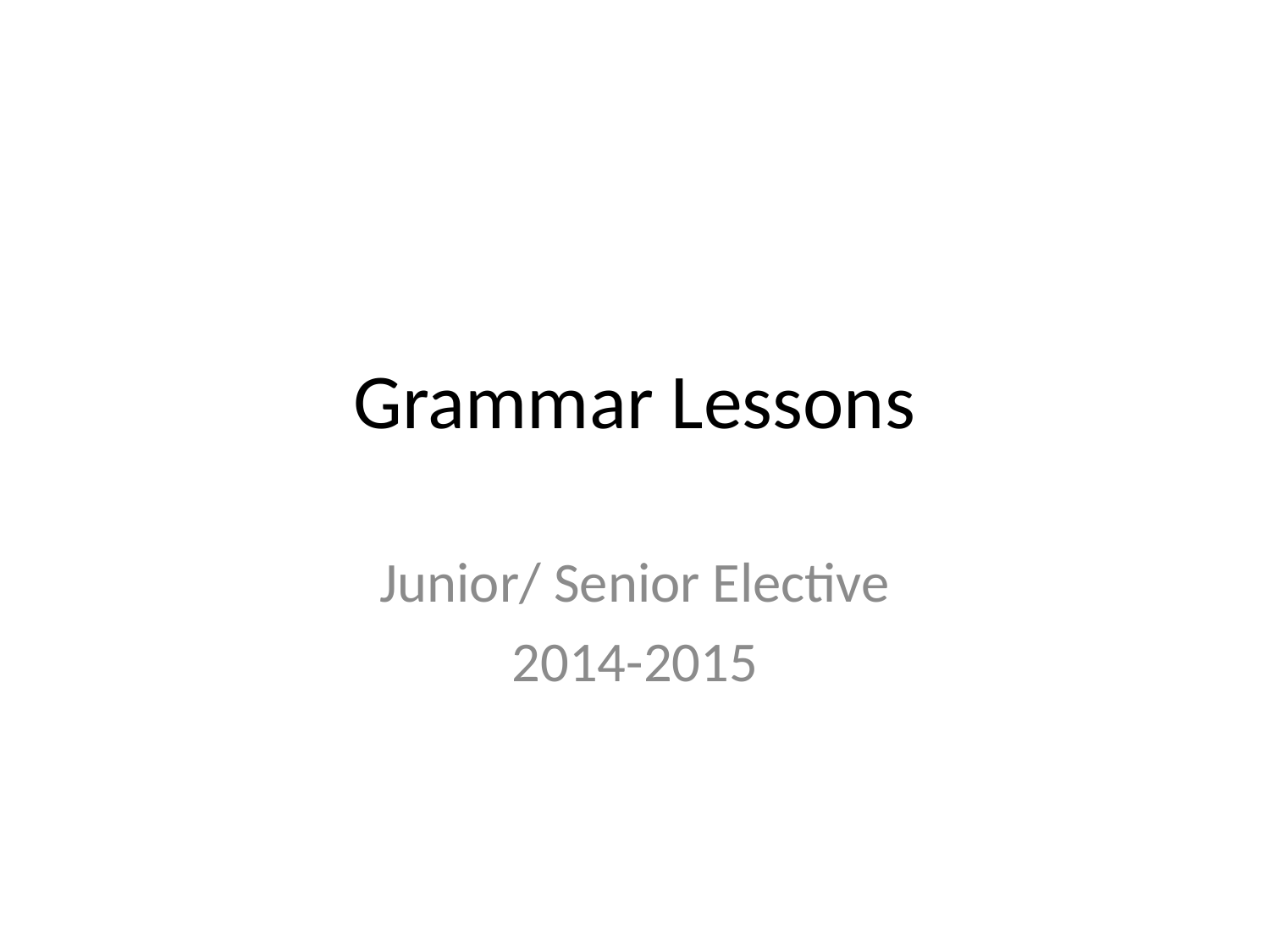

# Grammar Lessons
Junior/ Senior Elective
2014-2015